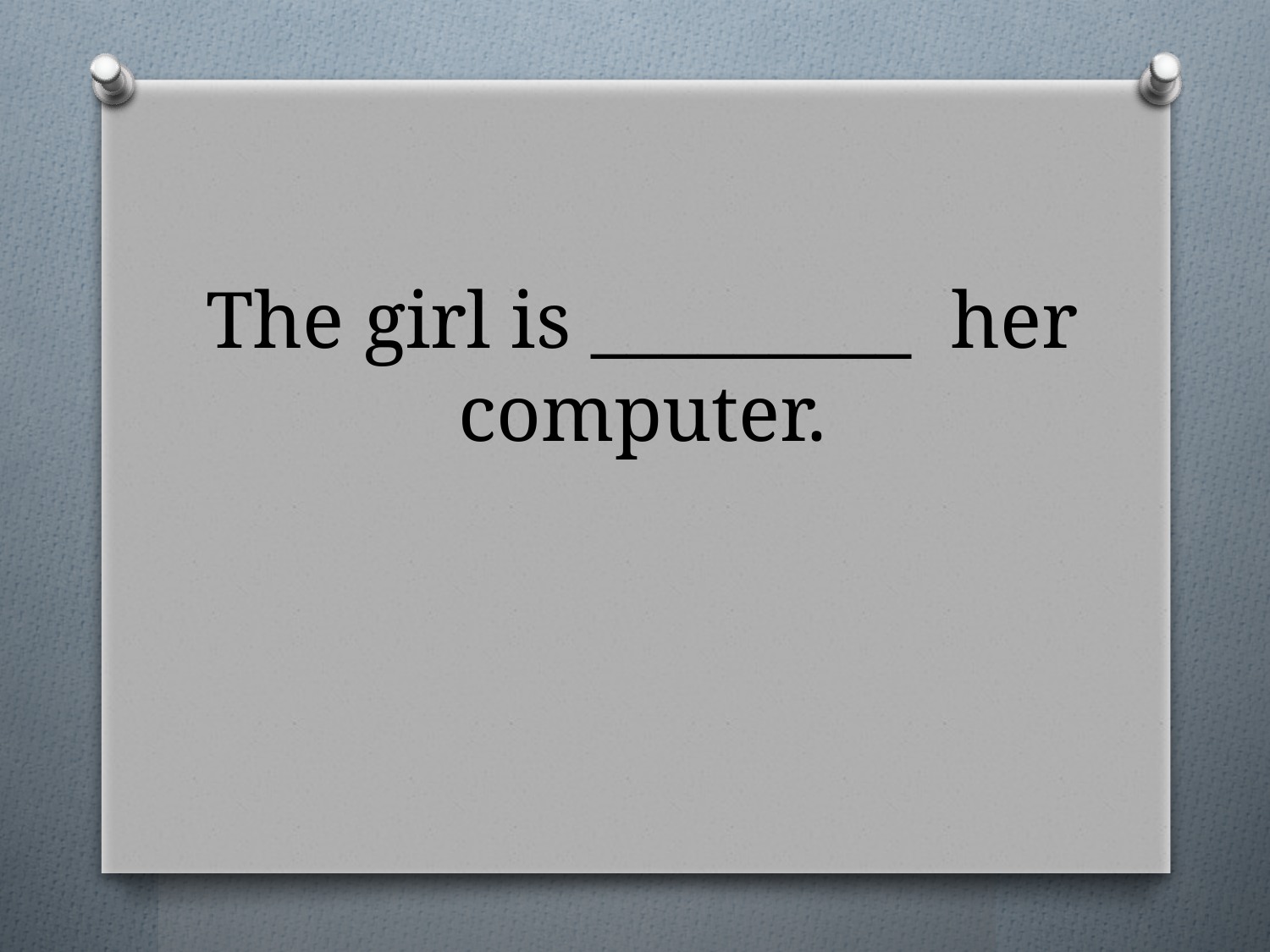

# The girl is _________  her computer.